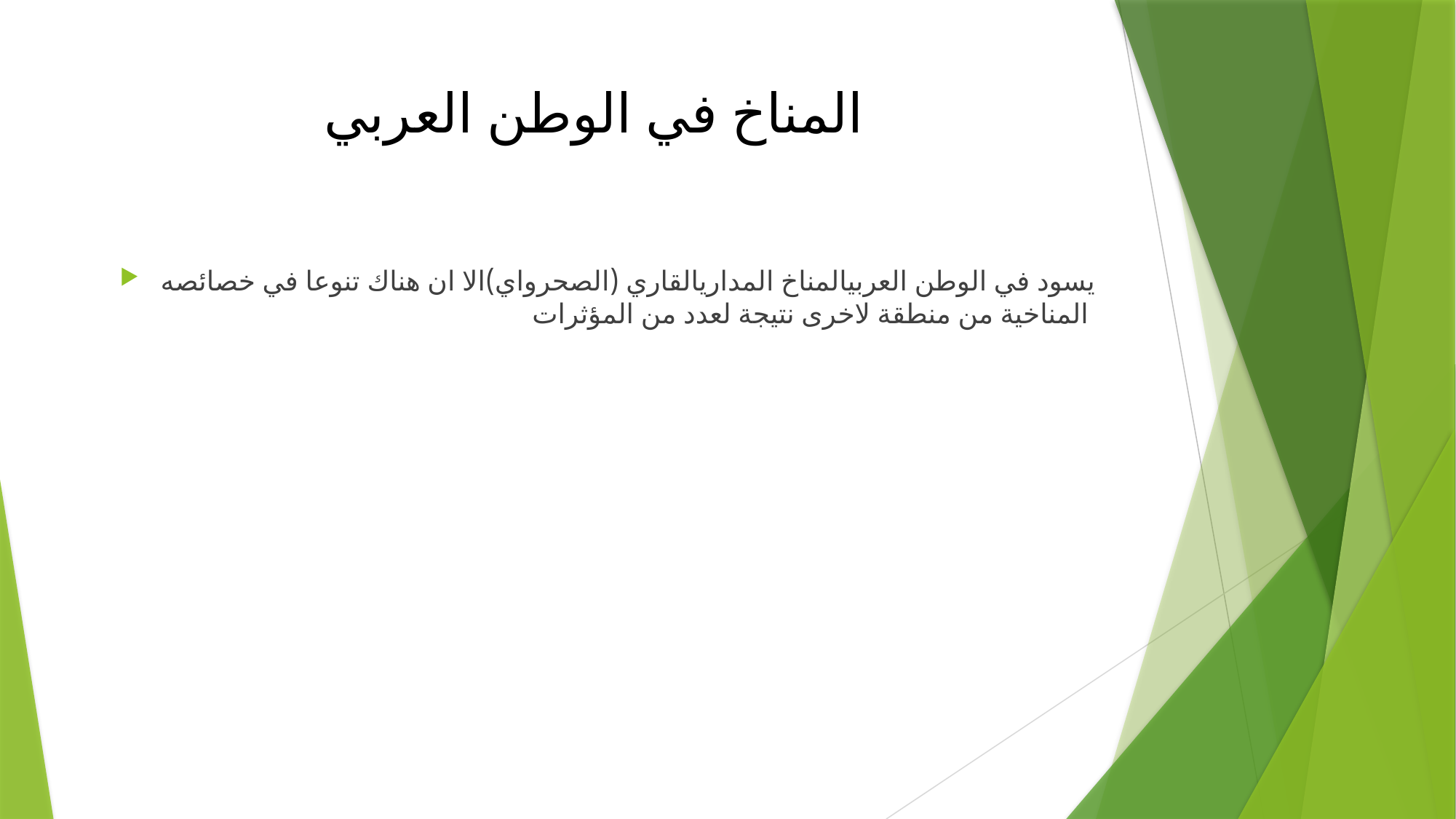

# المناخ في الوطن العربي
يسود في الوطن العربيالمناخ المداريالقاري (الصحرواي)الا ان هناك تنوعا في خصائصه المناخية من منطقة لاخرى نتيجة لعدد من المؤثرات